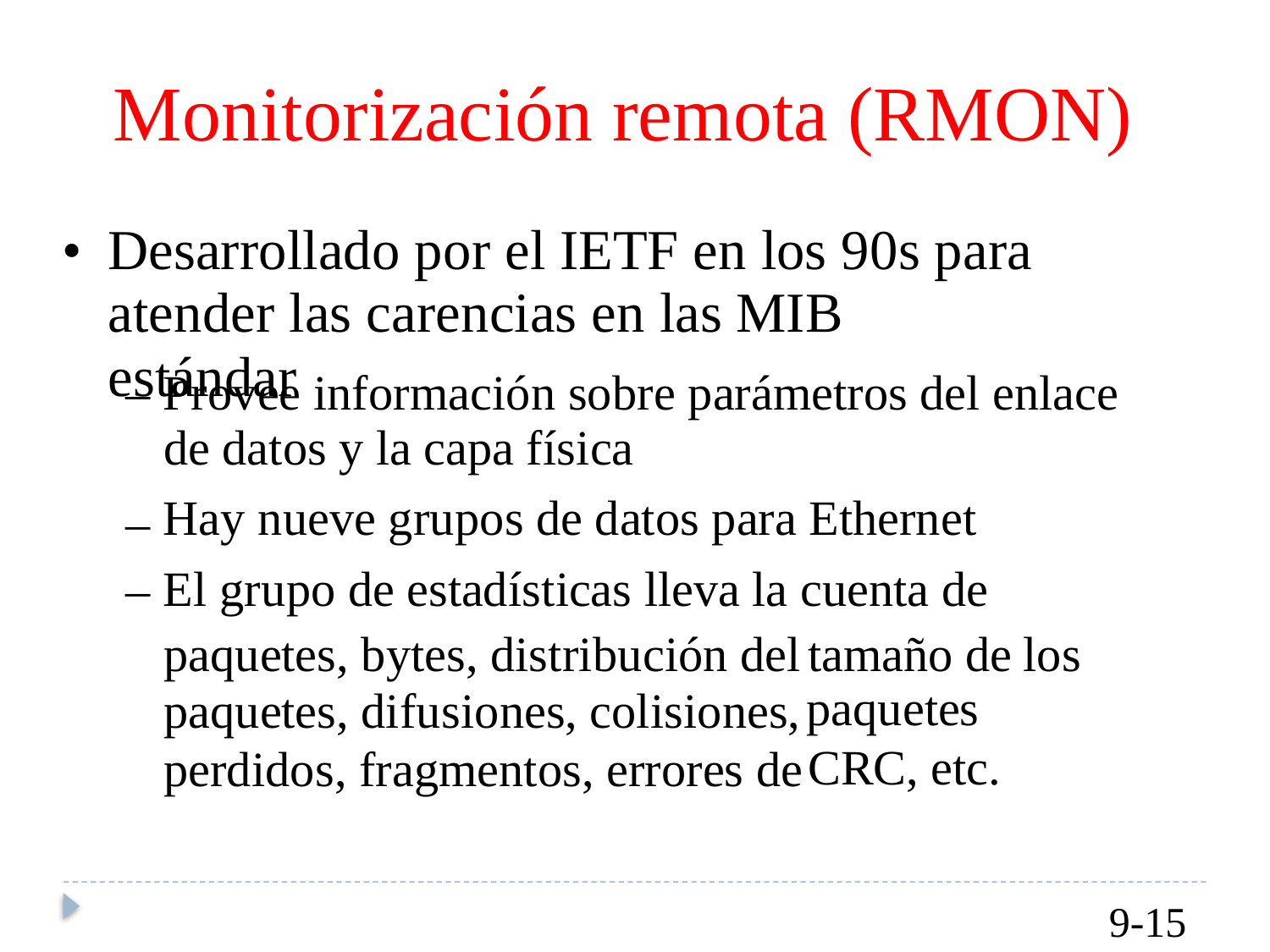

Monitorización remota (RMON)
•
Desarrollado por el IETF en los 90s para
atender las carencias en las MIB estándar
–
Provee información sobre parámetros del enlace
de datos y la capa física
Hay nueve grupos de datos para Ethernet
El grupo de estadísticas lleva la cuenta de
–
–
paquetes, bytes, distribución del
paquetes, difusiones, colisiones, perdidos, fragmentos, errores de
tamaño de
paquetes
CRC, etc.
los
9-15